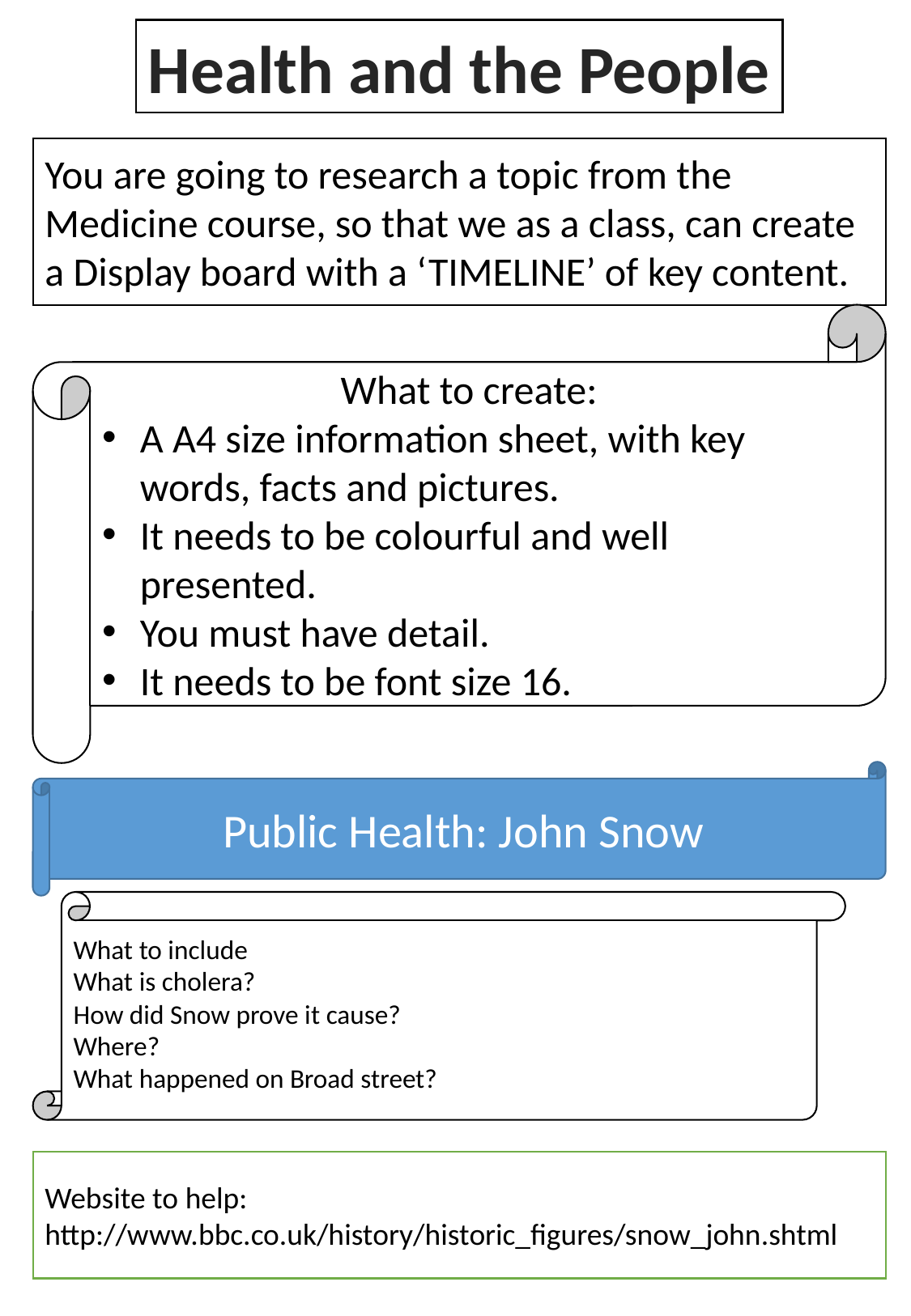

Health and the People
You are going to research a topic from the Medicine course, so that we as a class, can create a Display board with a ‘TIMELINE’ of key content.
What to create:
A A4 size information sheet, with key words, facts and pictures.
It needs to be colourful and well presented.
You must have detail.
It needs to be font size 16.
Public Health: John Snow
What to include
What is cholera?
How did Snow prove it cause?
Where?
What happened on Broad street?
Website to help:
http://www.bbc.co.uk/history/historic_figures/snow_john.shtml